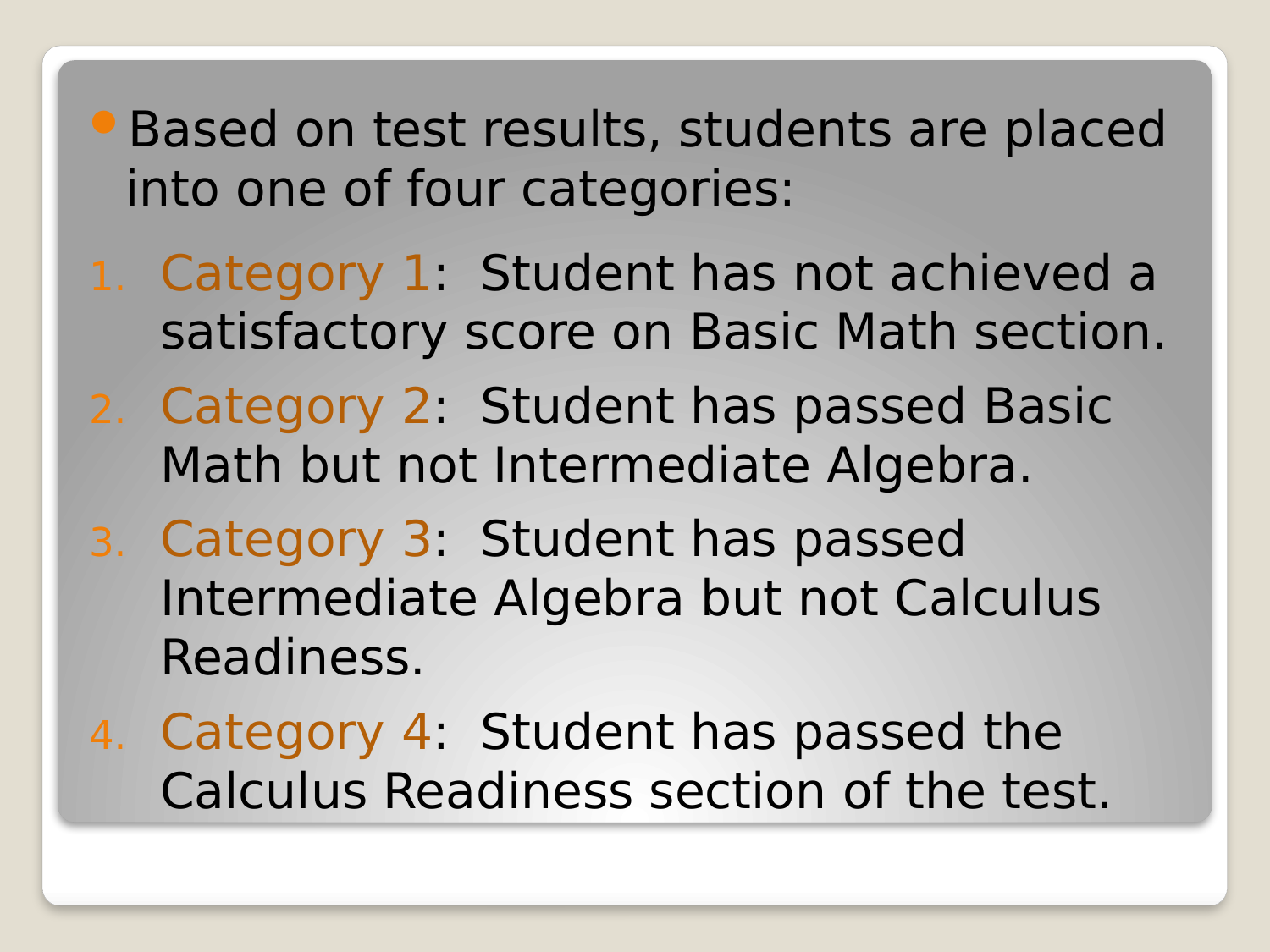

Based on test results, students are placed into one of four categories:
Category 1:  Student has not achieved a satisfactory score on Basic Math section.
Category 2:  Student has passed Basic Math but not Intermediate Algebra.
Category 3:  Student has passed Intermediate Algebra but not Calculus Readiness.
Category 4:  Student has passed the Calculus Readiness section of the test.